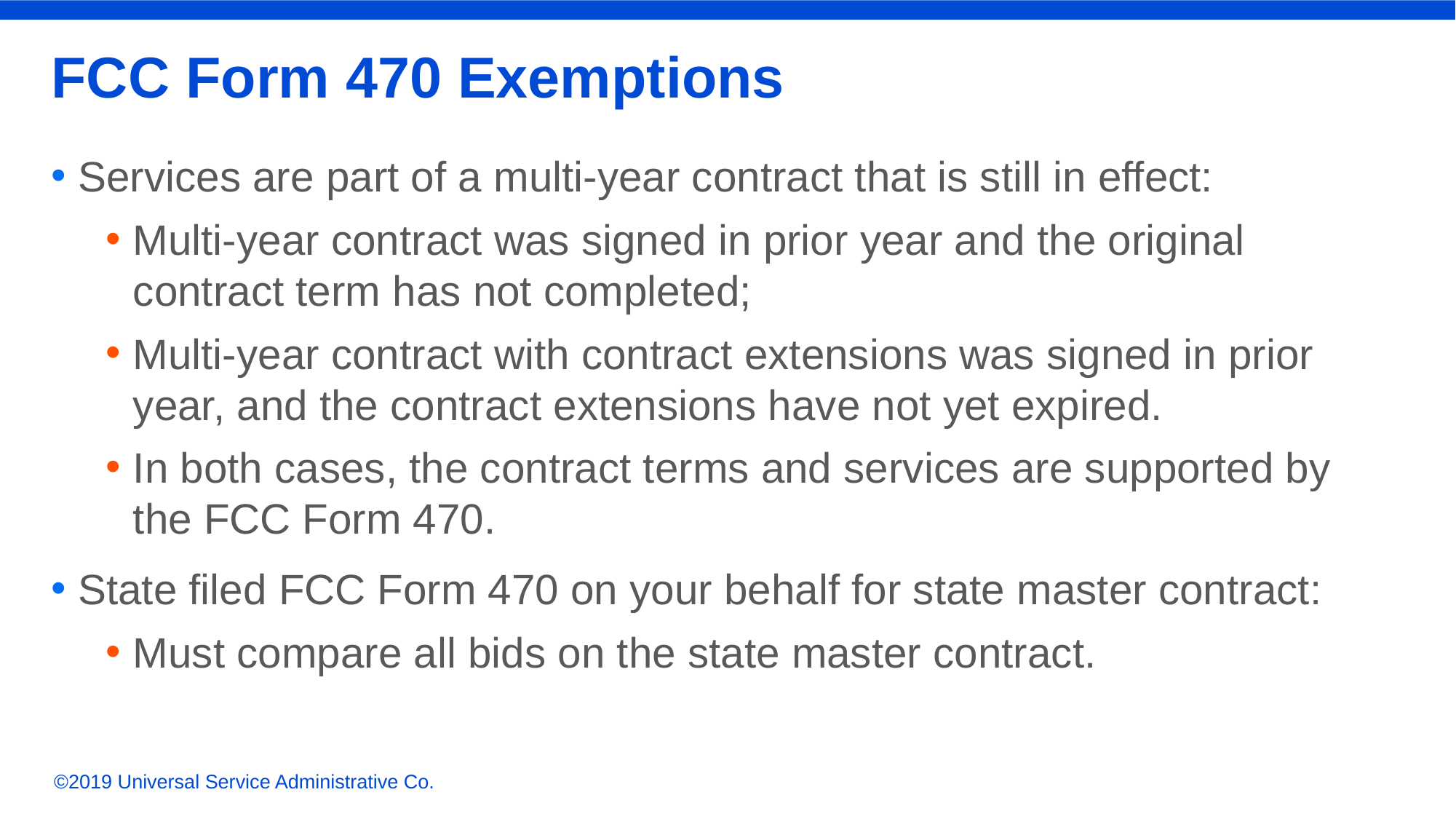

# FCC Form 470 Exemptions
Services are part of a multi-year contract that is still in effect:
Multi-year contract was signed in prior year and the original contract term has not completed;
Multi-year contract with contract extensions was signed in prior year, and the contract extensions have not yet expired.
In both cases, the contract terms and services are supported by the FCC Form 470.
State filed FCC Form 470 on your behalf for state master contract:
Must compare all bids on the state master contract.

©2019 Universal Service Administrative Co.